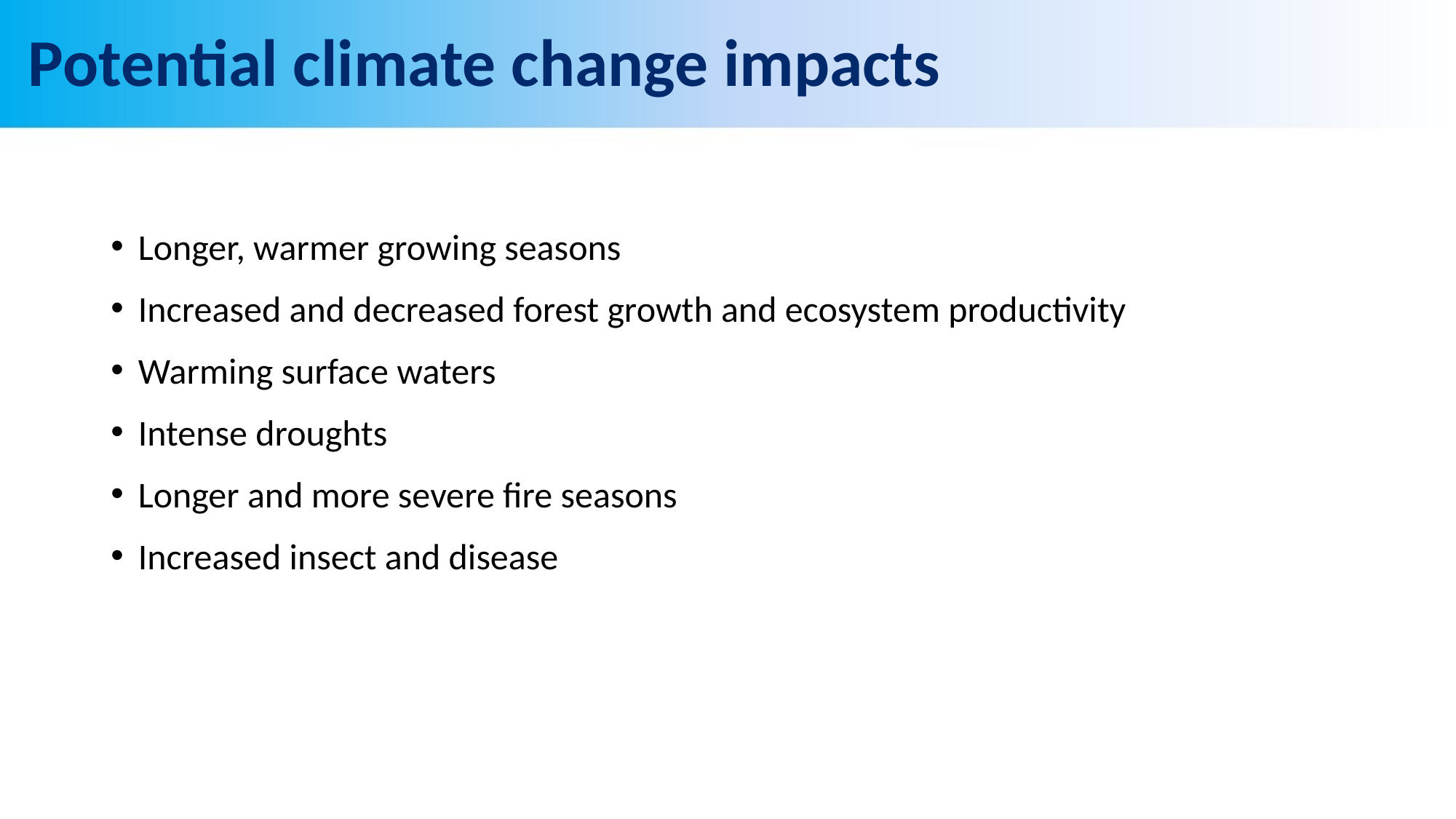

# Potential climate change impacts
Longer, warmer growing seasons
Increased and decreased forest growth and ecosystem productivity
Warming surface waters
Intense droughts
Longer and more severe fire seasons
Increased insect and disease